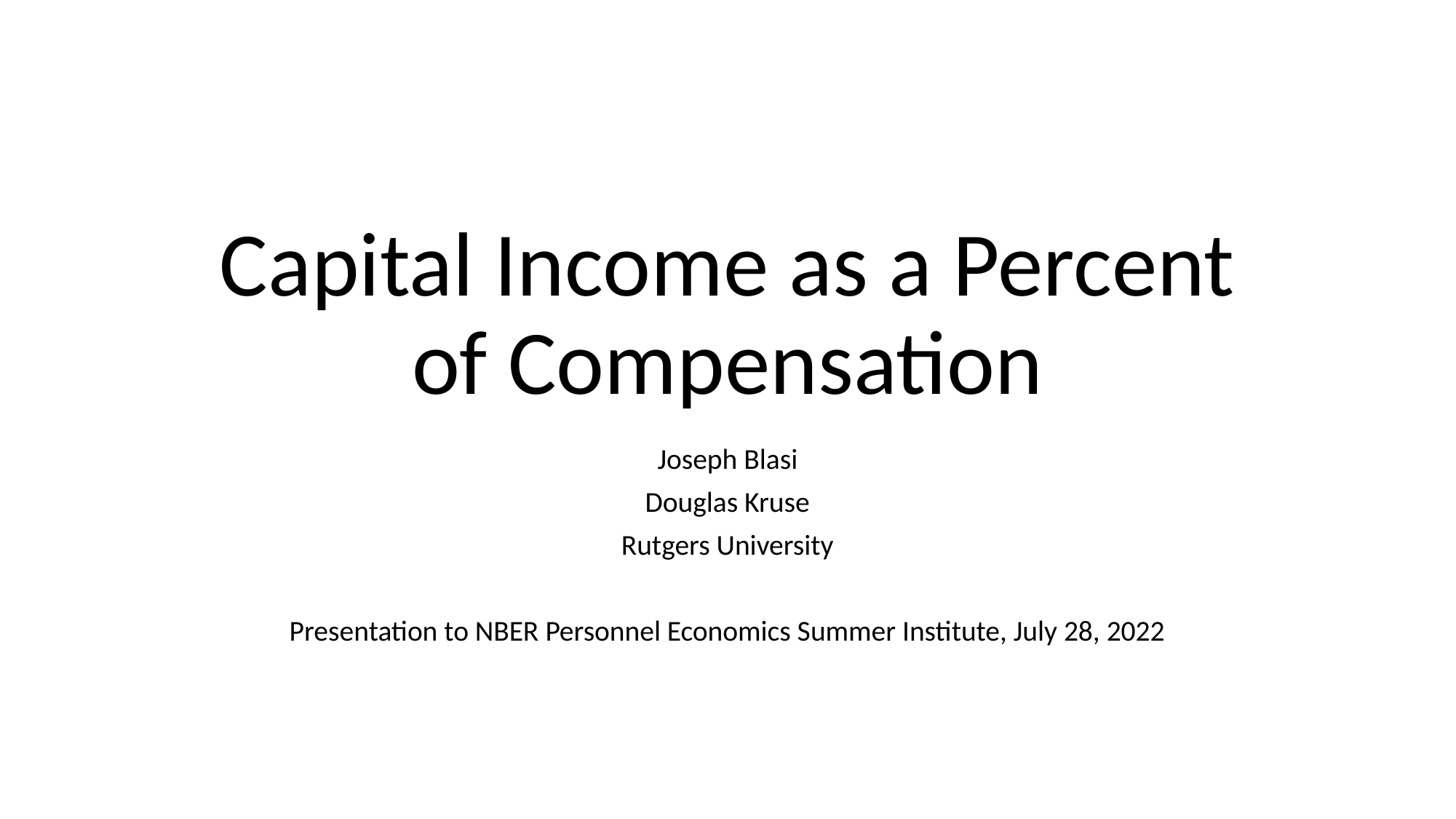

# Capital Income as a Percent of Compensation
Joseph Blasi
Douglas Kruse
Rutgers University

Presentation to NBER Personnel Economics Summer Institute, July 28, 2022